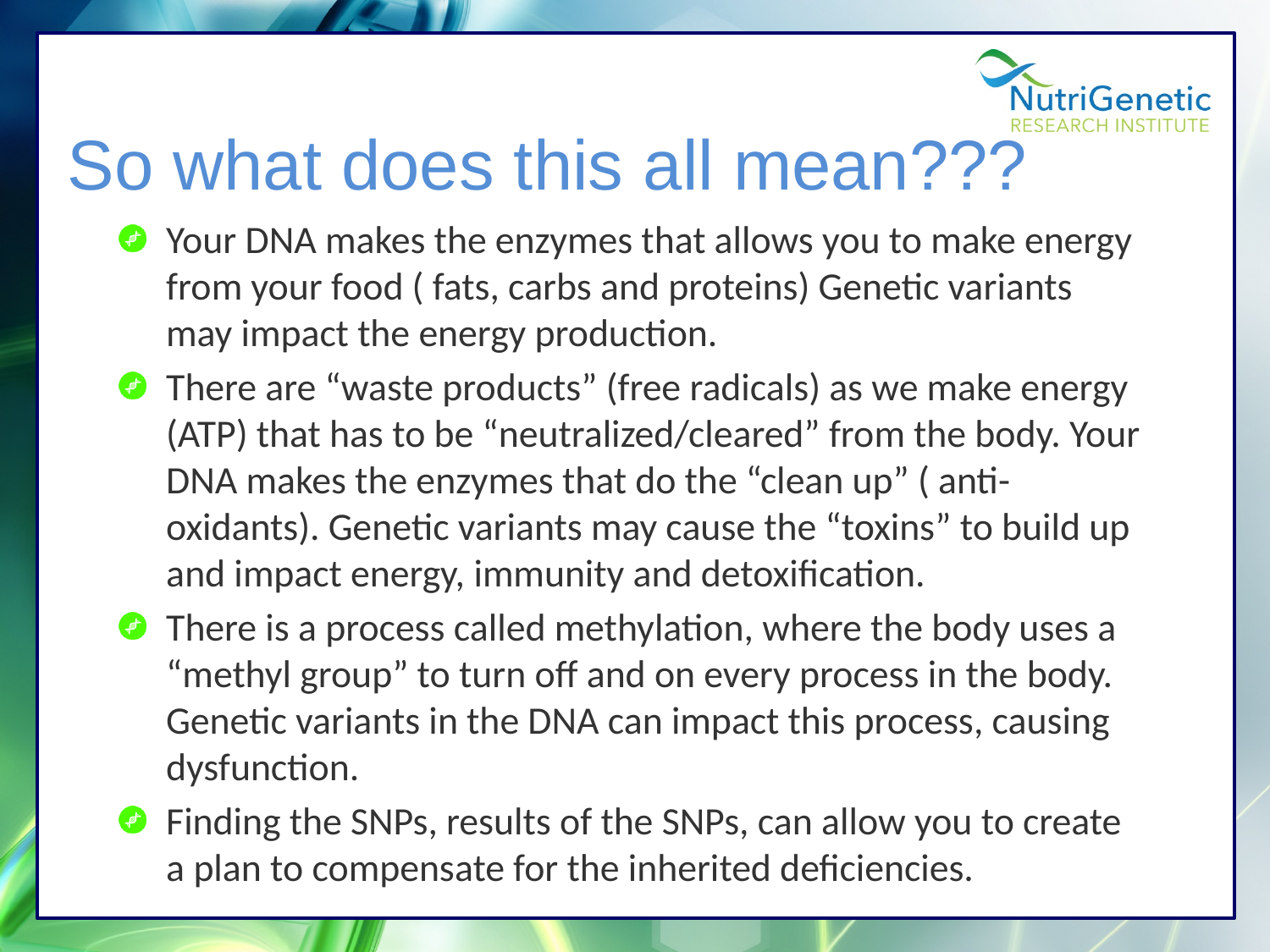

# So what does this all mean???
Your DNA makes the enzymes that allows you to make energy from your food ( fats, carbs and proteins) Genetic variants may impact the energy production.
There are “waste products” (free radicals) as we make energy (ATP) that has to be “neutralized/cleared” from the body. Your DNA makes the enzymes that do the “clean up” ( anti-oxidants). Genetic variants may cause the “toxins” to build up and impact energy, immunity and detoxification.
There is a process called methylation, where the body uses a “methyl group” to turn off and on every process in the body. Genetic variants in the DNA can impact this process, causing dysfunction.
Finding the SNPs, results of the SNPs, can allow you to create a plan to compensate for the inherited deficiencies.